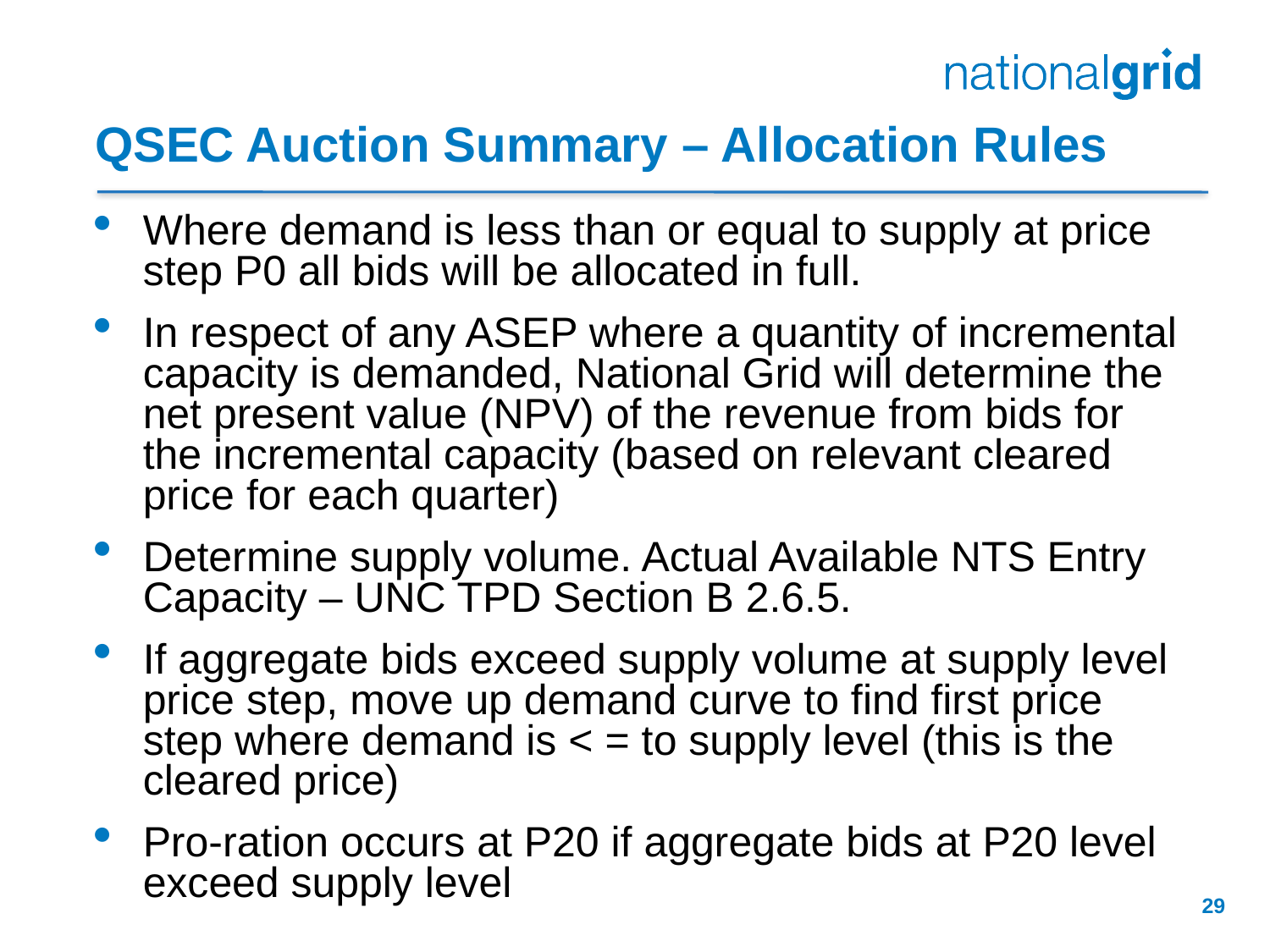

# QSEC Auction Summary – Allocation Rules
Where demand is less than or equal to supply at price step P0 all bids will be allocated in full.
In respect of any ASEP where a quantity of incremental capacity is demanded, National Grid will determine the net present value (NPV) of the revenue from bids for the incremental capacity (based on relevant cleared price for each quarter)
Determine supply volume. Actual Available NTS Entry Capacity – UNC TPD Section B 2.6.5.
If aggregate bids exceed supply volume at supply level price step, move up demand curve to find first price step where demand is < = to supply level (this is the cleared price)
Pro-ration occurs at P20 if aggregate bids at P20 level exceed supply level

29